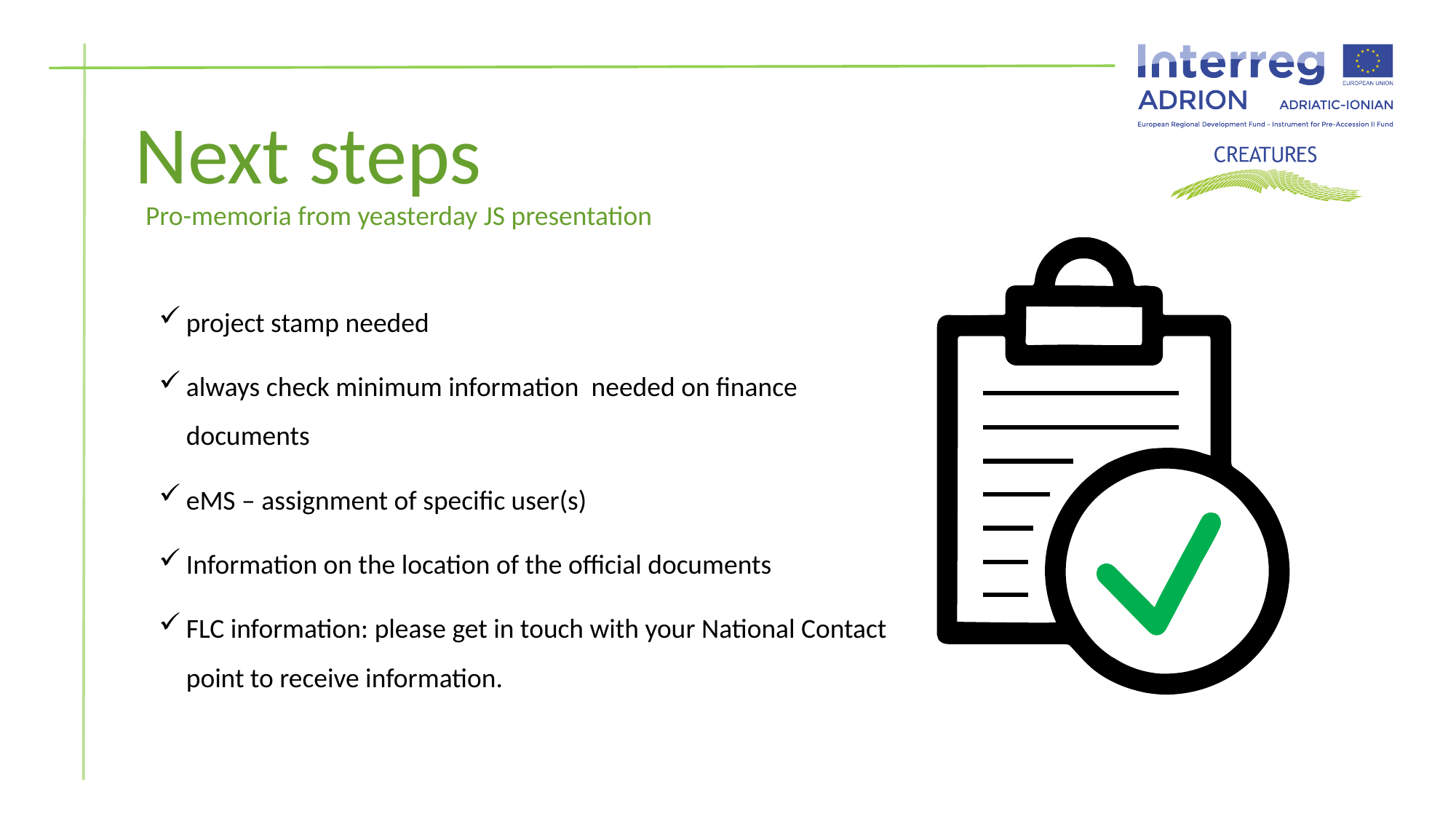

Next steps
Pro-memoria from yeasterday JS presentation

project stamp needed
always check minimum information  needed on finance documents
eMS – assignment of specific user(s)
Information on the location of the official documents
FLC information: please get in touch with your National Contact point to receive information.